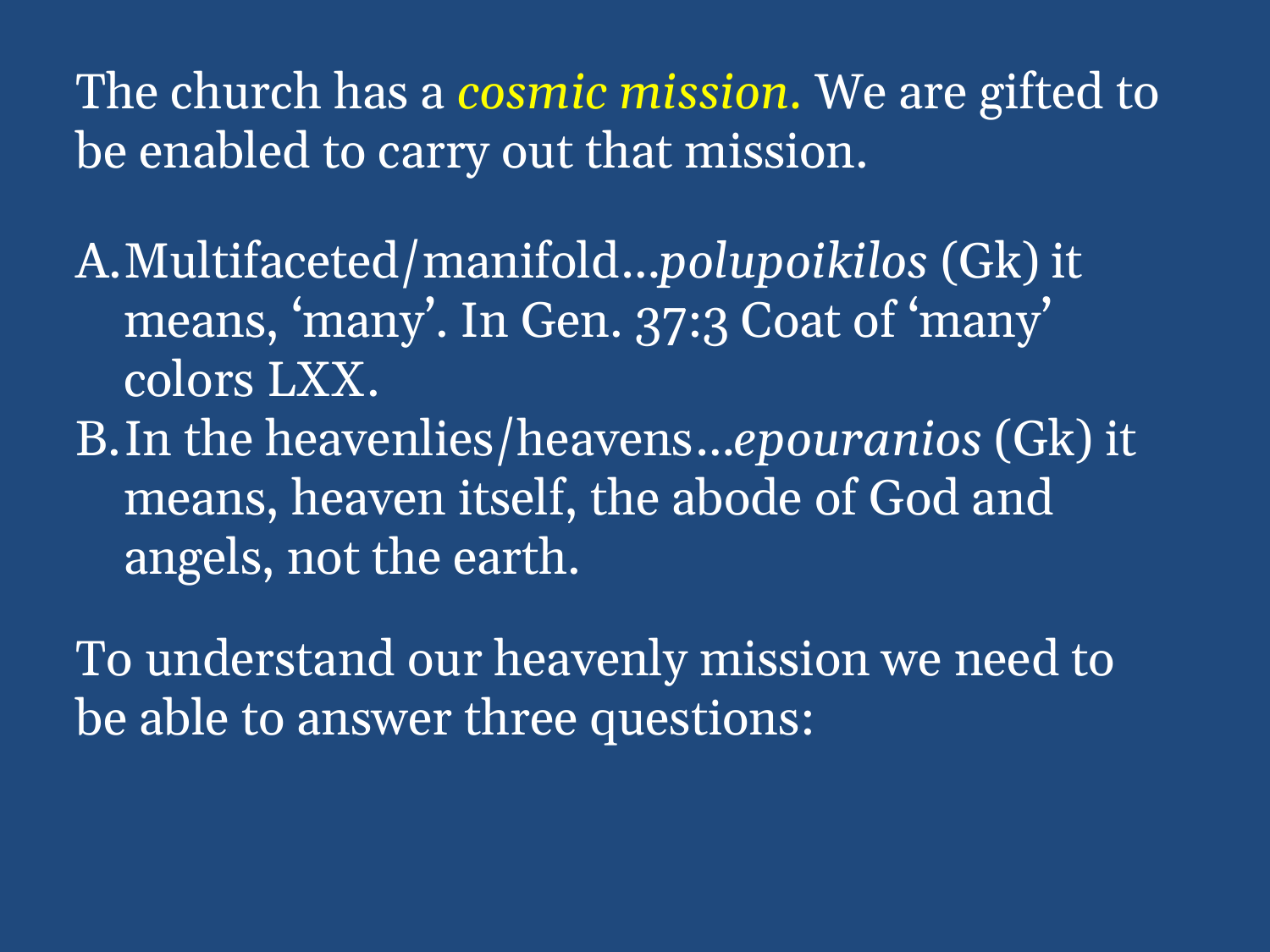

The church has a cosmic mission. We are gifted to be enabled to carry out that mission.
Multifaceted/manifold…polupoikilos (Gk) it means, ‘many’. In Gen. 37:3 Coat of ‘many’ colors LXX.
In the heavenlies/heavens…epouranios (Gk) it means, heaven itself, the abode of God and angels, not the earth.

To understand our heavenly mission we need to be able to answer three questions: